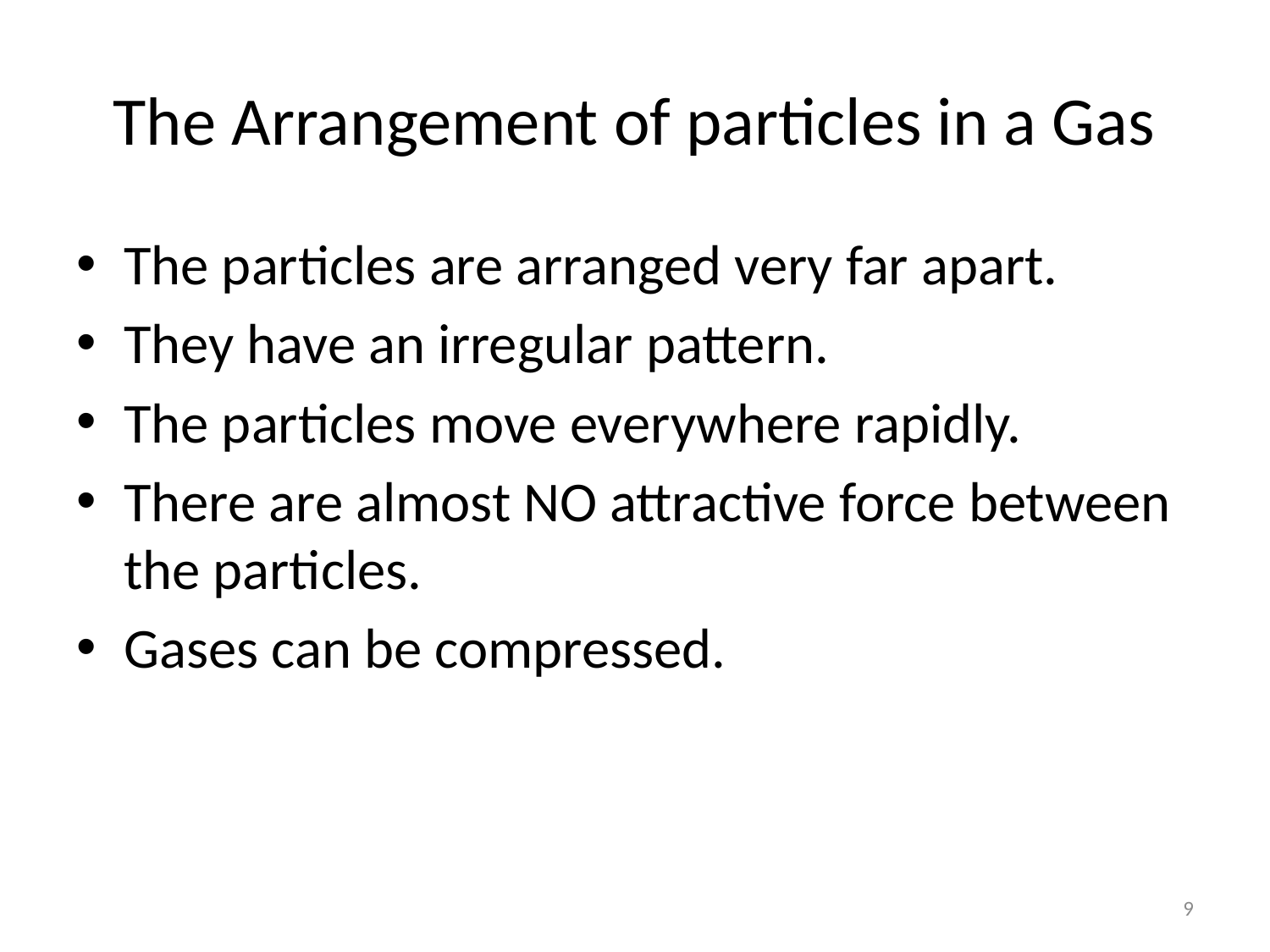

# The Arrangement of particles in a Gas
The particles are arranged very far apart.
They have an irregular pattern.
The particles move everywhere rapidly.
There are almost NO attractive force between the particles.
Gases can be compressed.
9